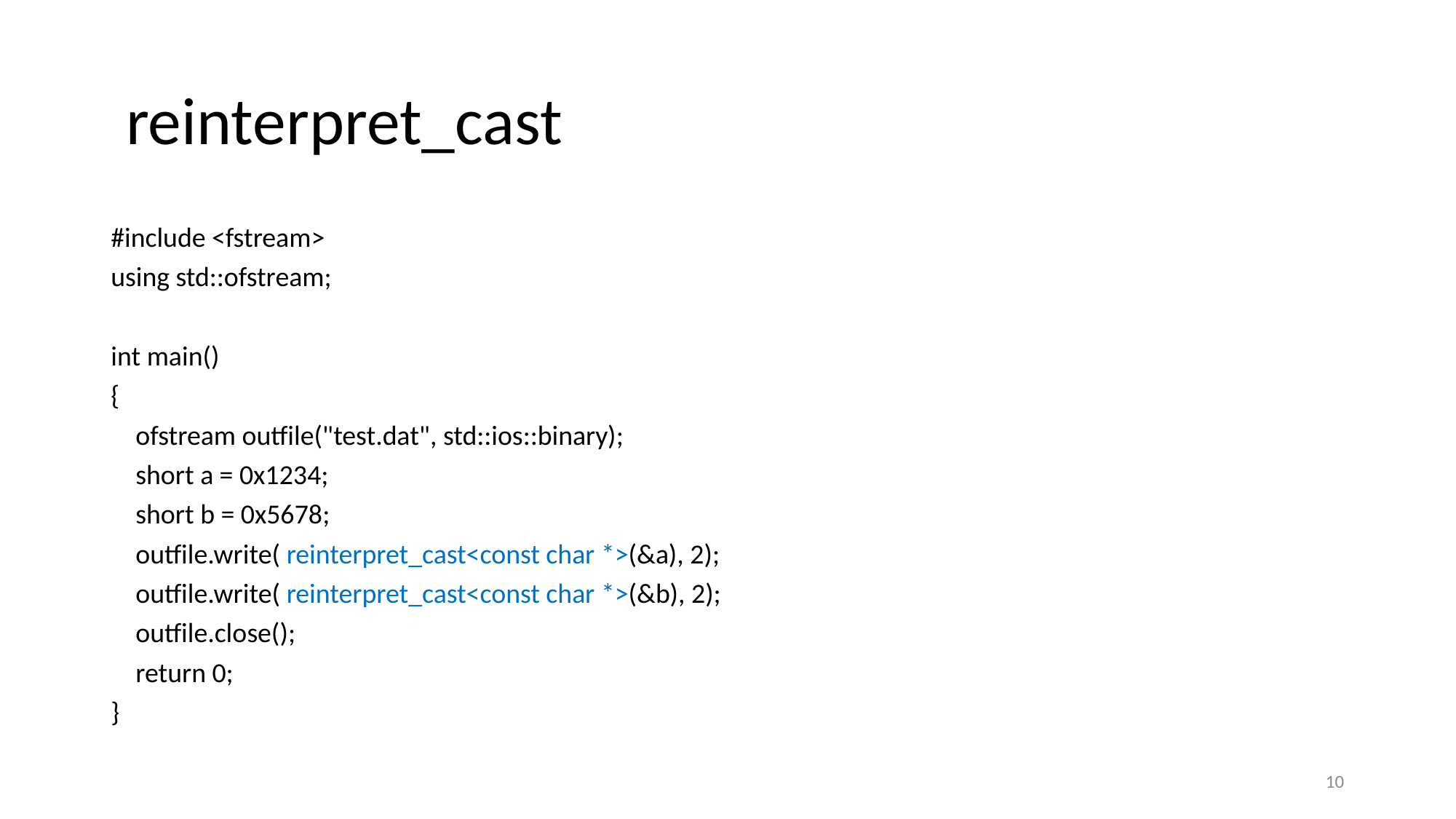

# reinterpret_cast
#include <fstream>
using std::ofstream;

int main()
{
    ofstream outfile("test.dat", std::ios::binary);
    short a = 0x1234;
    short b = 0x5678;
    outfile.write( reinterpret_cast<const char *>(&a), 2);
    outfile.write( reinterpret_cast<const char *>(&b), 2);
    outfile.close();
    return 0;
}
10